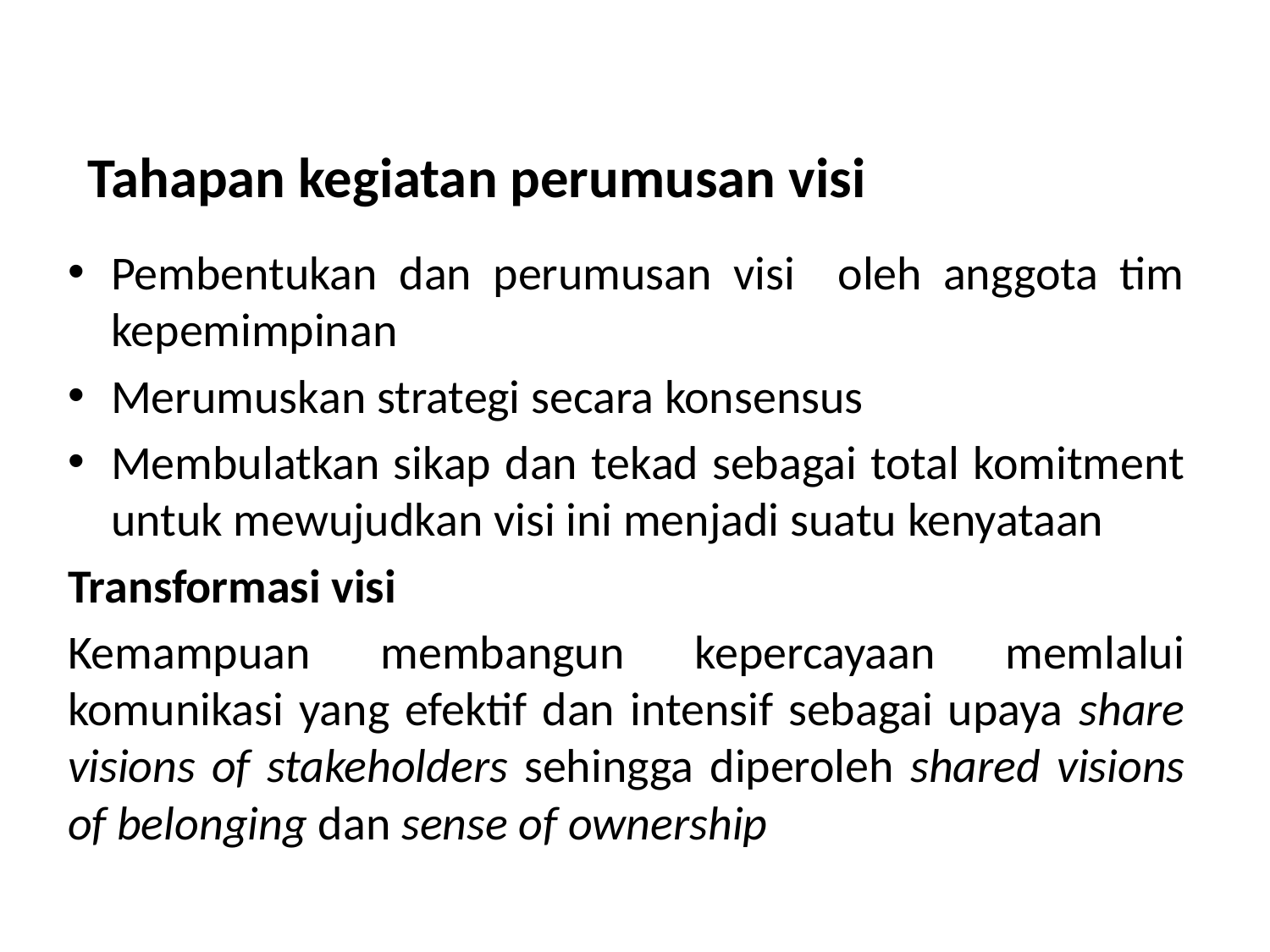

# Tahapan kegiatan perumusan visi
Pembentukan dan perumusan visi  oleh anggota tim kepemimpinan
Merumuskan strategi secara konsensus
Membulatkan sikap dan tekad sebagai total komitment untuk mewujudkan visi ini menjadi suatu kenyataan
Transformasi visi
Kemampuan membangun kepercayaan memlalui komunikasi yang efektif dan intensif sebagai upaya share visions of stakeholders sehingga diperoleh shared visions of belonging dan sense of ownership